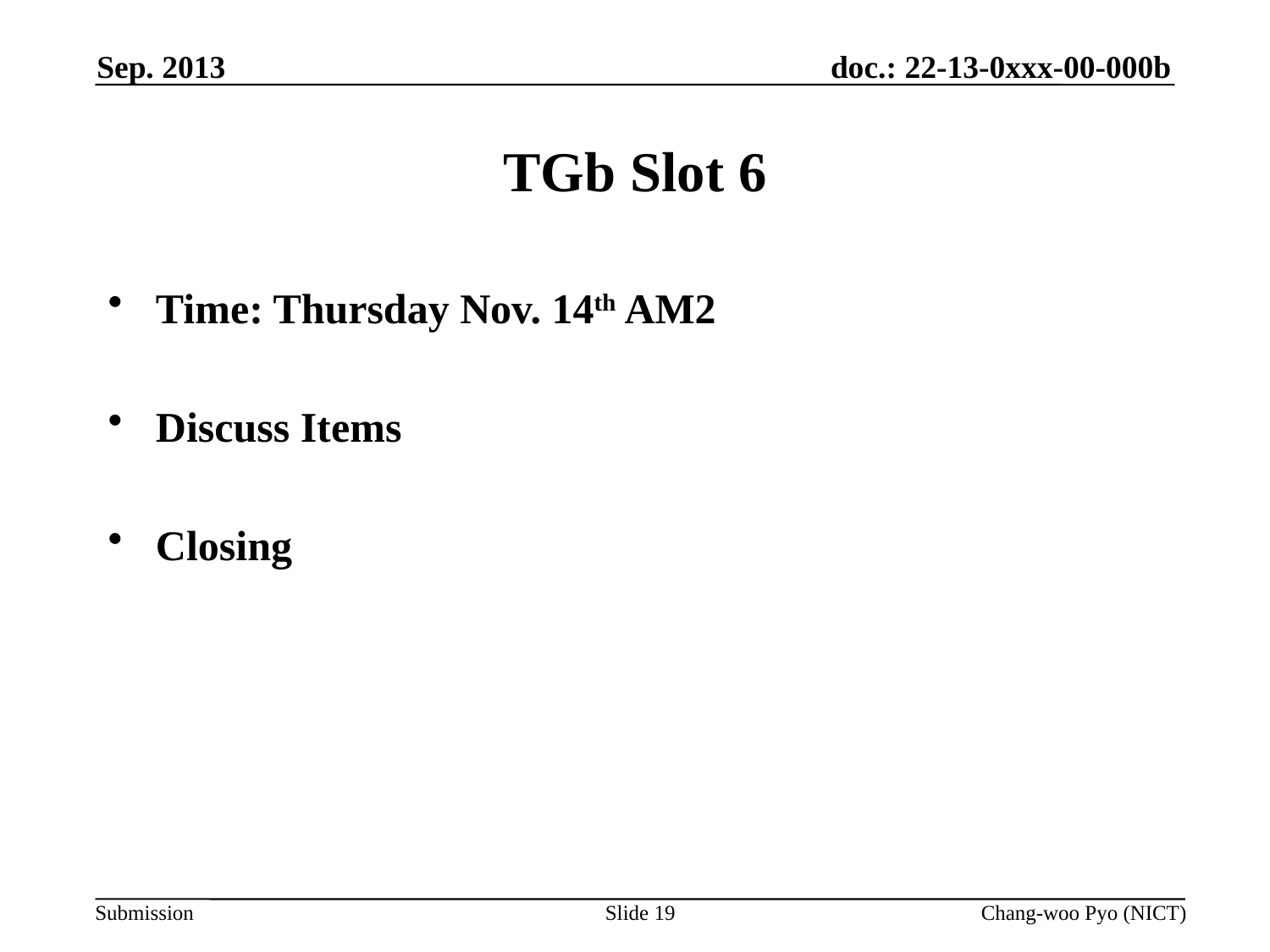

Sep. 2013
# TGb Slot 6
Time: Thursday Nov. 14th AM2

Discuss Items

Closing

Slide 19
Chang-woo Pyo (NICT)